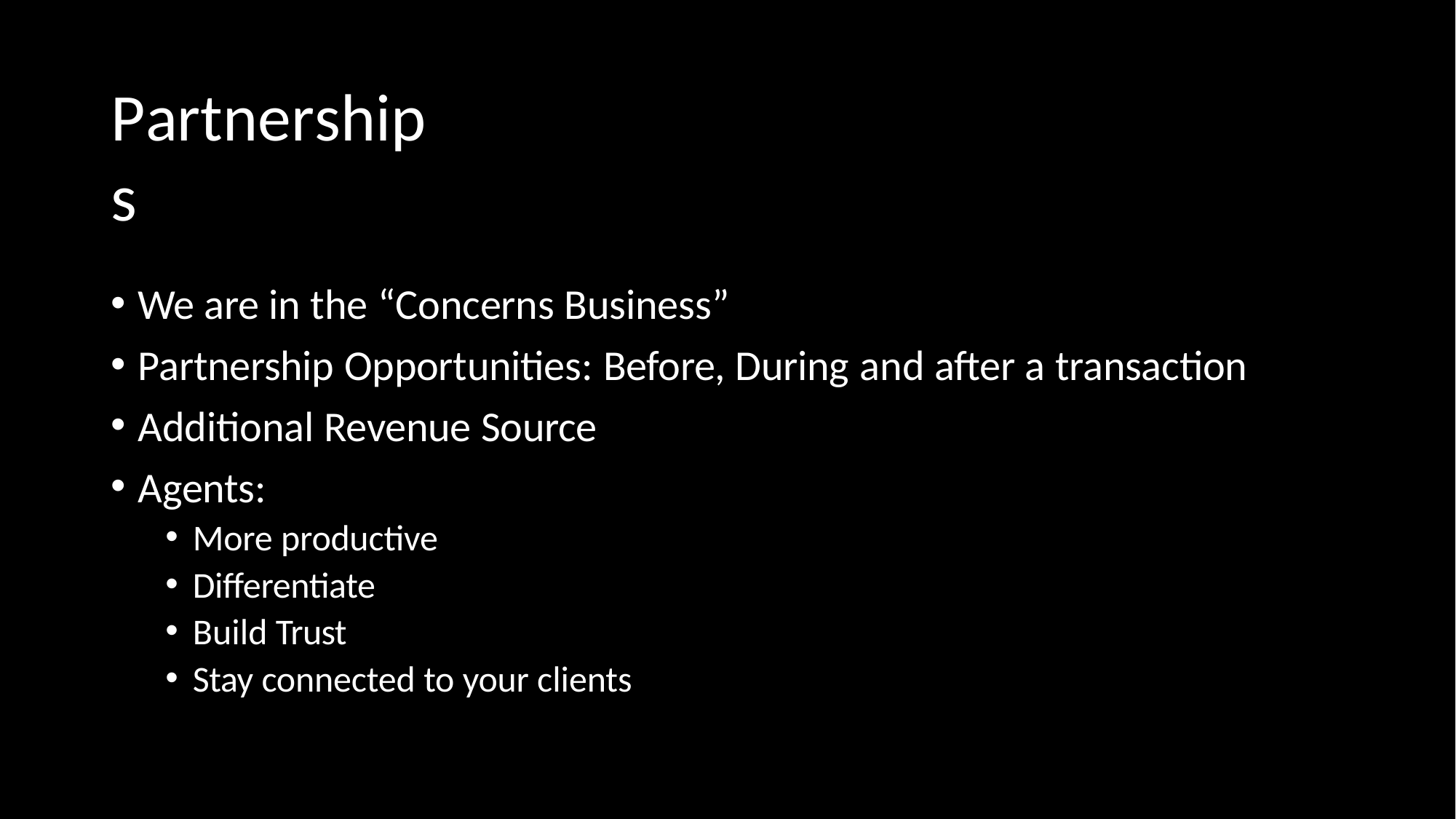

# Partnerships
We are in the “Concerns Business”
Partnership Opportunities: Before, During and after a transaction
Additional Revenue Source
Agents:
More productive
Differentiate
Build Trust
Stay connected to your clients